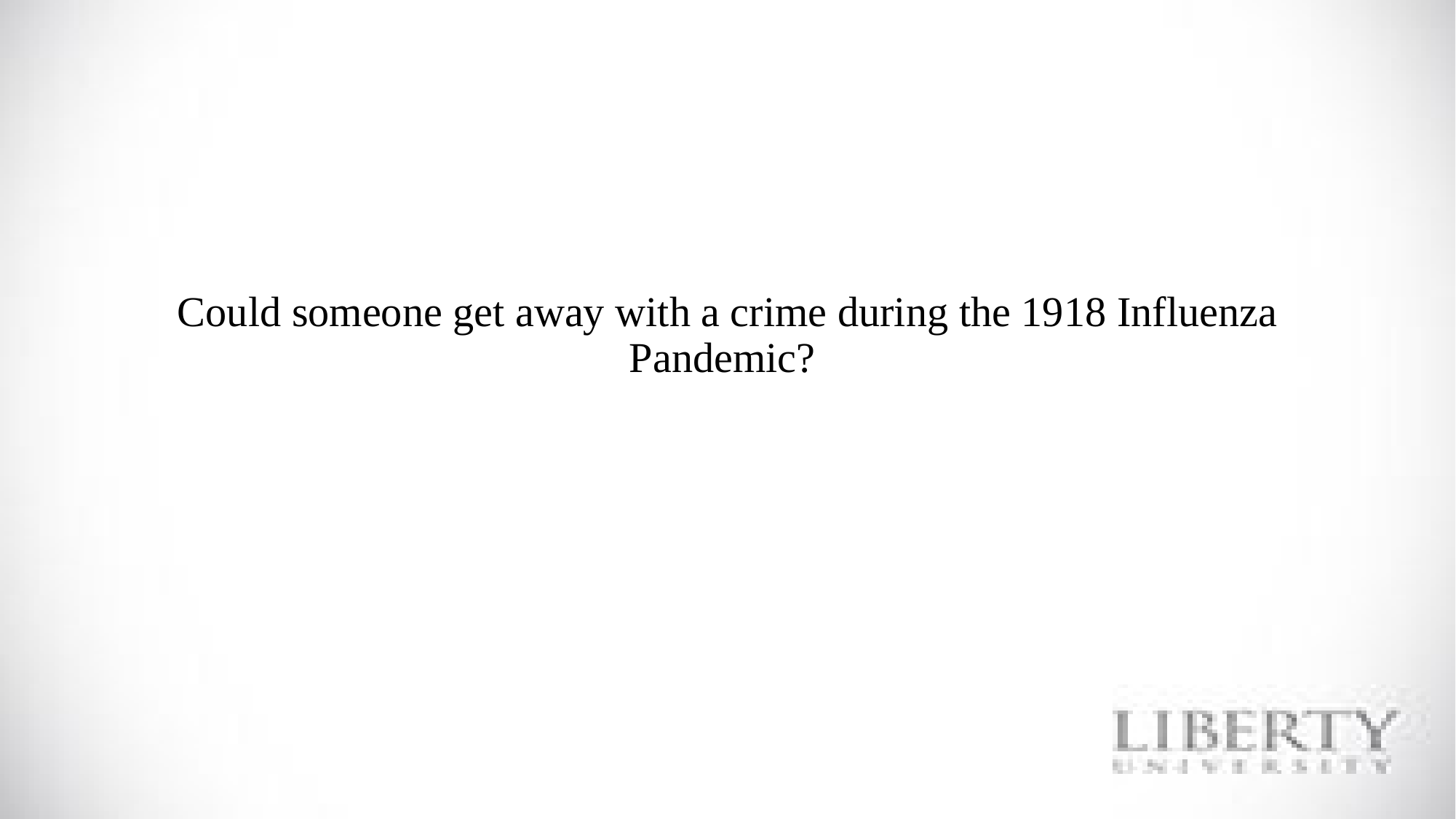

#

Could someone get away with a crime during the 1918 Influenza Pandemic?